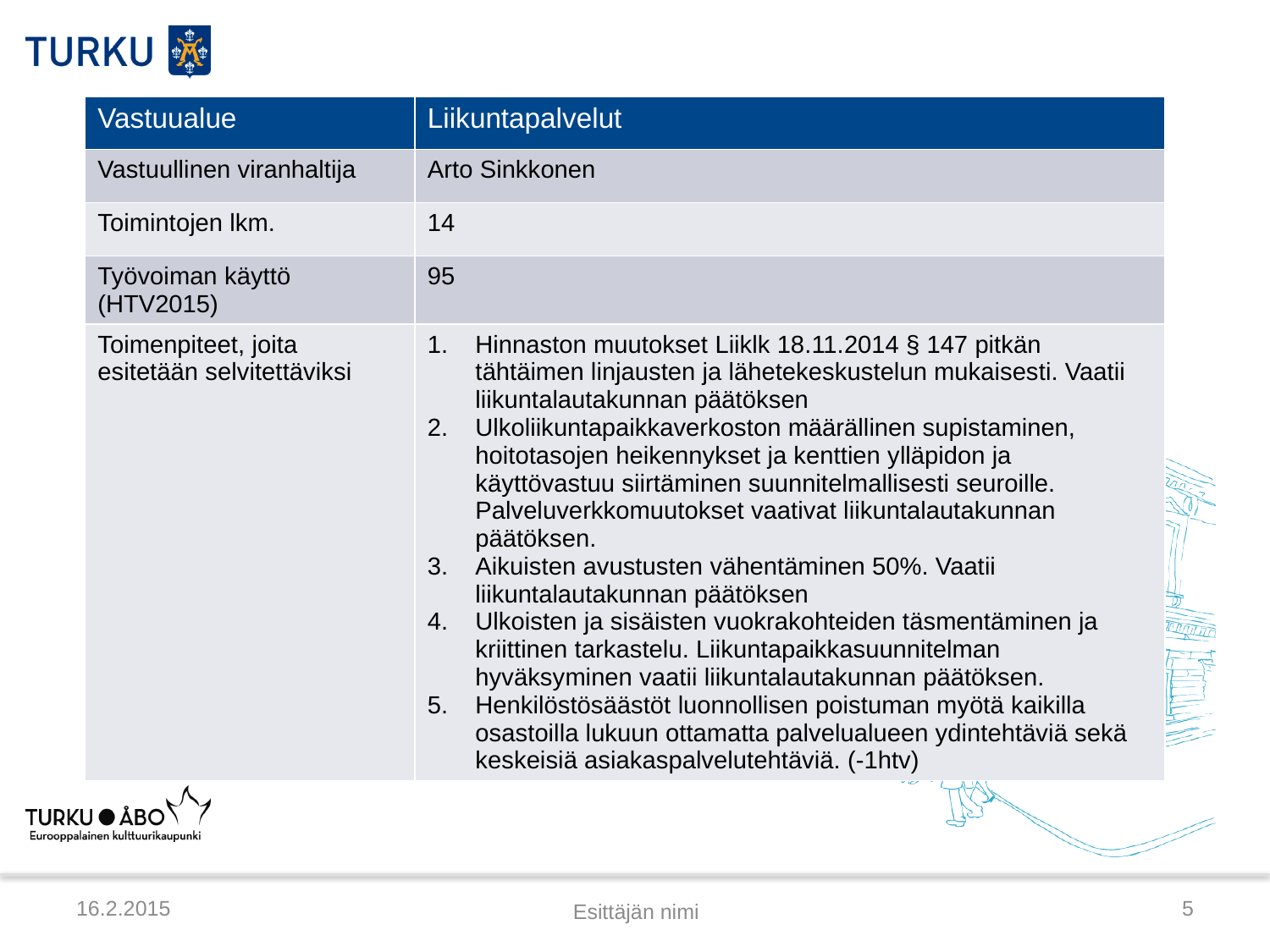

| Vastuualue | Liikuntapalvelut |
| --- | --- |
| Vastuullinen viranhaltija | Arto Sinkkonen |
| Toimintojen lkm. | 14 |
| Työvoiman käyttö (HTV2015) | 95 |
| Toimenpiteet, joita esitetään selvitettäviksi | Hinnaston muutokset Liiklk 18.11.2014 § 147 pitkän tähtäimen linjausten ja lähetekeskustelun mukaisesti. Vaatii liikuntalautakunnan päätöksen Ulkoliikuntapaikkaverkoston määrällinen supistaminen, hoitotasojen heikennykset ja kenttien ylläpidon ja käyttövastuu siirtäminen suunnitelmallisesti seuroille. Palveluverkkomuutokset vaativat liikuntalautakunnan päätöksen. Aikuisten avustusten vähentäminen 50%. Vaatii liikuntalautakunnan päätöksen Ulkoisten ja sisäisten vuokrakohteiden täsmentäminen ja kriittinen tarkastelu. Liikuntapaikkasuunnitelman hyväksyminen vaatii liikuntalautakunnan päätöksen. Henkilöstösäästöt luonnollisen poistuman myötä kaikilla osastoilla lukuun ottamatta palvelualueen ydintehtäviä sekä keskeisiä asiakaspalvelutehtäviä. (-1htv) |
16.2.2015
5
Esittäjän nimi